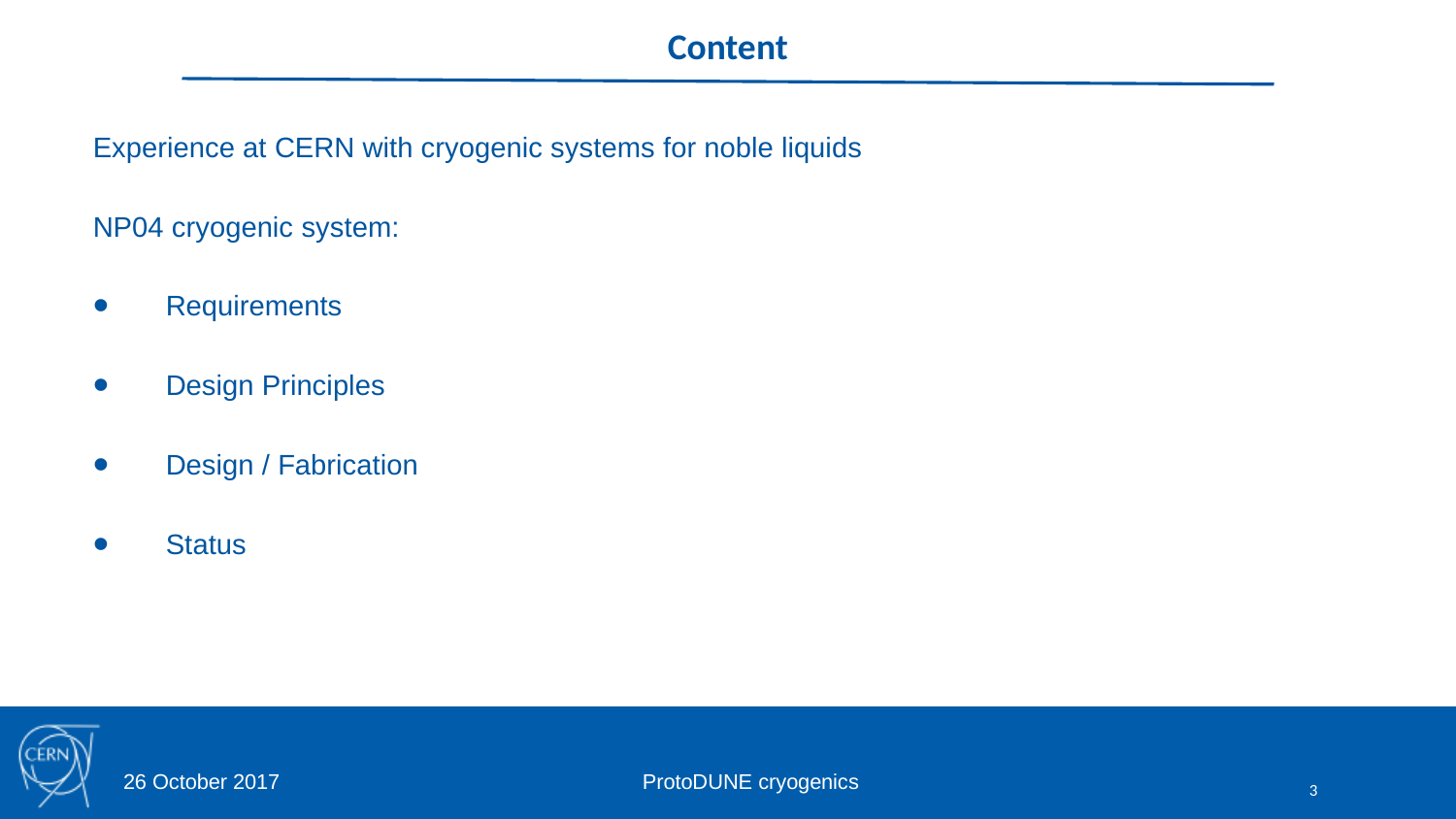

# Content
Experience at CERN with cryogenic systems for noble liquids

NP04 cryogenic system:

Requirements

Design Principles

Design / Fabrication

Status

26 October 2017
ProtoDUNE cryogenics